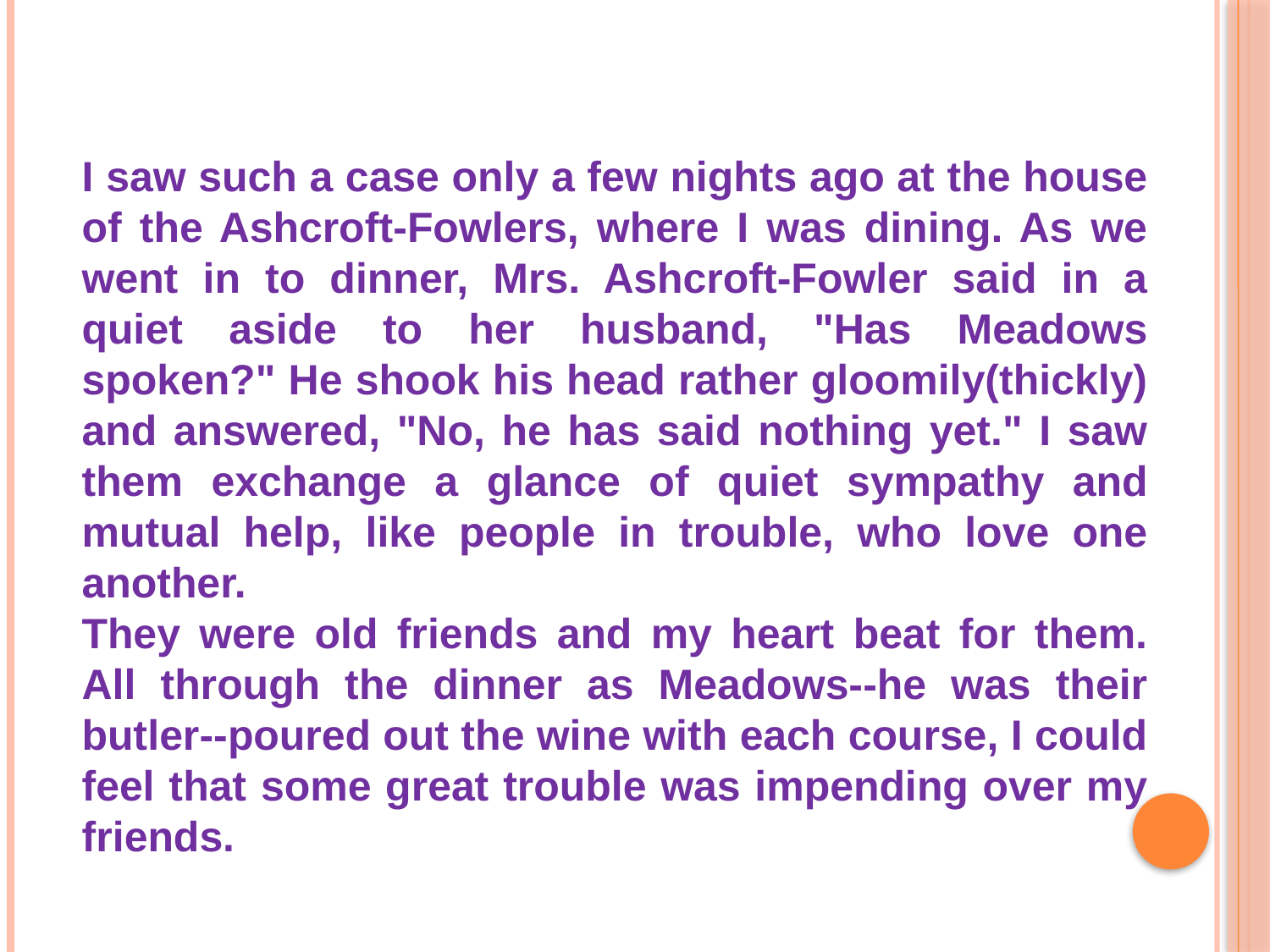

I saw such a case only a few nights ago at the house of the Ashcroft-Fowlers, where I was dining. As we went in to dinner, Mrs. Ashcroft-Fowler said in a quiet aside to her husband, "Has Meadows spoken?" He shook his head rather gloomily(thickly) and answered, "No, he has said nothing yet." I saw them exchange a glance of quiet sympathy and mutual help, like people in trouble, who love one another.
They were old friends and my heart beat for them. All through the dinner as Meadows--he was their butler--poured out the wine with each course, I could feel that some great trouble was impending over my friends.